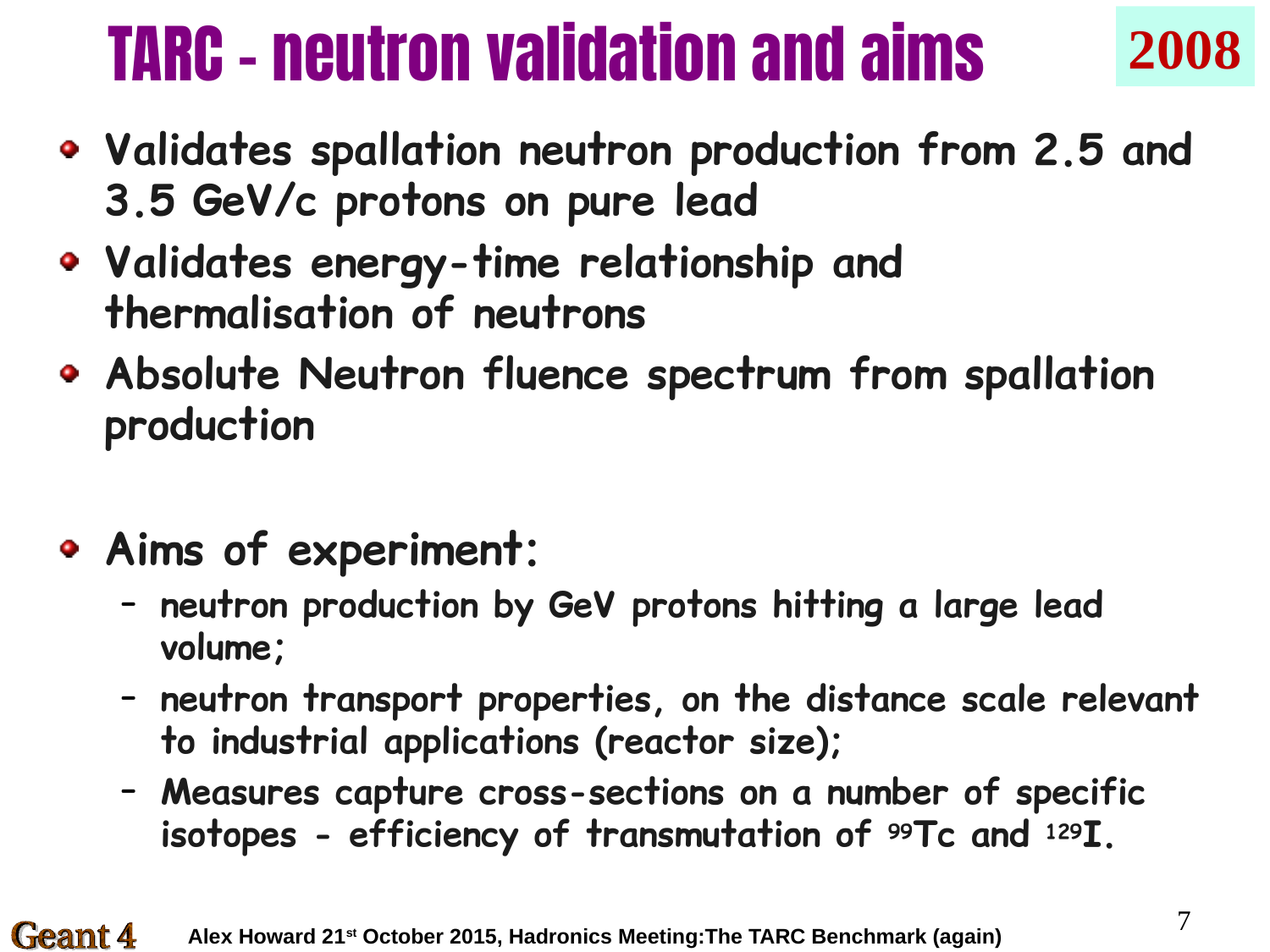

# TARC – neutron validation and aims
2008
Validates spallation neutron production from 2.5 and 3.5 GeV/c protons on pure lead
Validates energy-time relationship and thermalisation of neutrons
Absolute Neutron fluence spectrum from spallation production

Aims of experiment:
neutron production by GeV protons hitting a large lead volume;
neutron transport properties, on the distance scale relevant to industrial applications (reactor size);
Measures capture cross-sections on a number of specific isotopes - efficiency of transmutation of 99Tc and 129I.